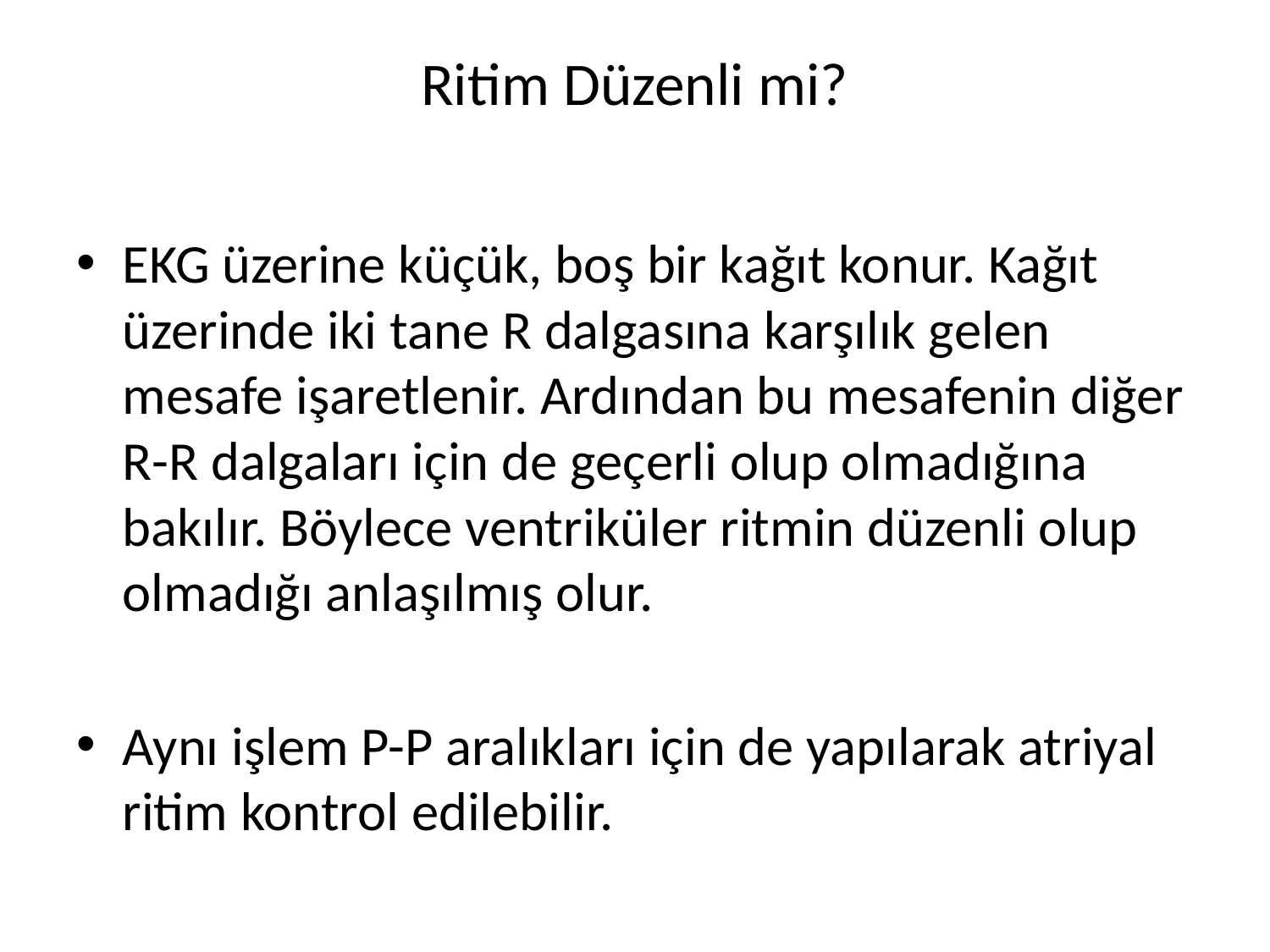

# Ritim Düzenli mi?
EKG üzerine küçük, boş bir kağıt konur. Kağıt üzerinde iki tane R dalgasına karşılık gelen mesafe işaretlenir. Ardından bu mesafenin diğer R-R dalgaları için de geçerli olup olmadığına bakılır. Böylece ventriküler ritmin düzenli olup olmadığı anlaşılmış olur.

Aynı işlem P-P aralıkları için de yapılarak atriyal ritim kontrol edilebilir.